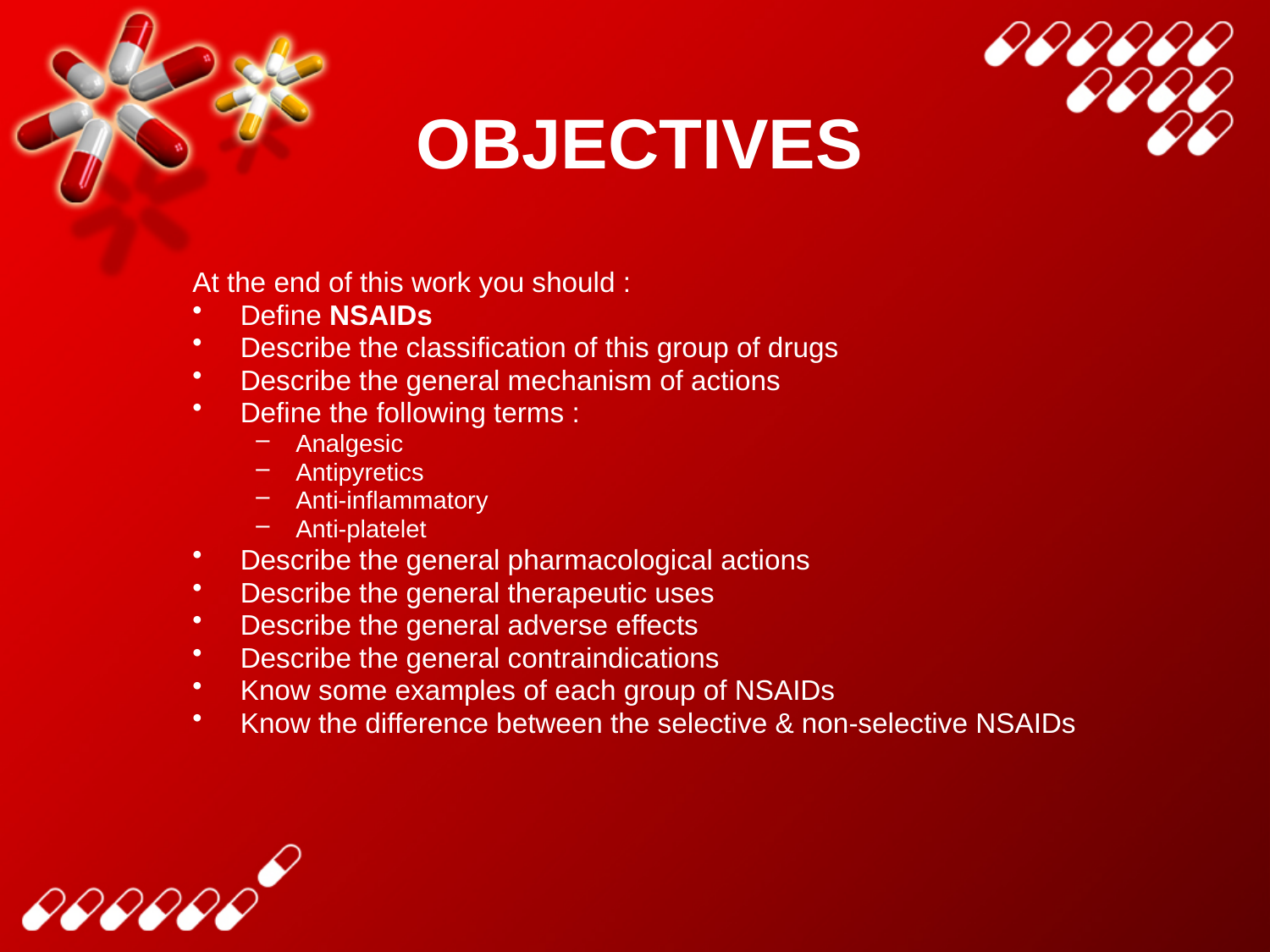

# OBJECTIVES
At the end of this work you should :
Define NSAIDs
Describe the classification of this group of drugs
Describe the general mechanism of actions
Define the following terms :
Analgesic
Antipyretics
Anti-inflammatory
Anti-platelet
Describe the general pharmacological actions
Describe the general therapeutic uses
Describe the general adverse effects
Describe the general contraindications
Know some examples of each group of NSAIDs
Know the difference between the selective & non-selective NSAIDs